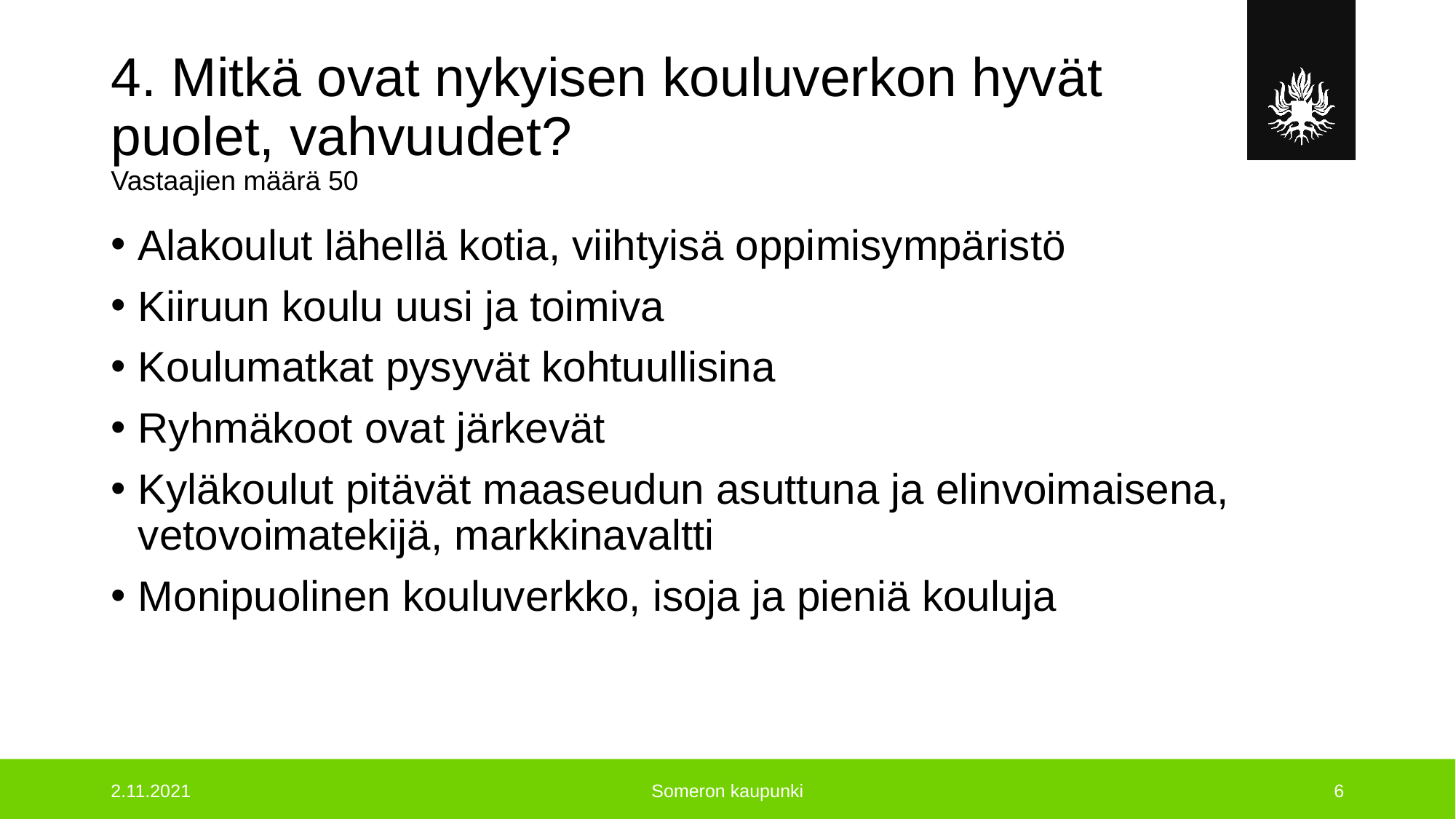

# 4. Mitkä ovat nykyisen kouluverkon hyvät puolet, vahvuudet? Vastaajien määrä 50
Alakoulut lähellä kotia, viihtyisä oppimisympäristö
Kiiruun koulu uusi ja toimiva
Koulumatkat pysyvät kohtuullisina
Ryhmäkoot ovat järkevät
Kyläkoulut pitävät maaseudun asuttuna ja elinvoimaisena, vetovoimatekijä, markkinavaltti
Monipuolinen kouluverkko, isoja ja pieniä kouluja